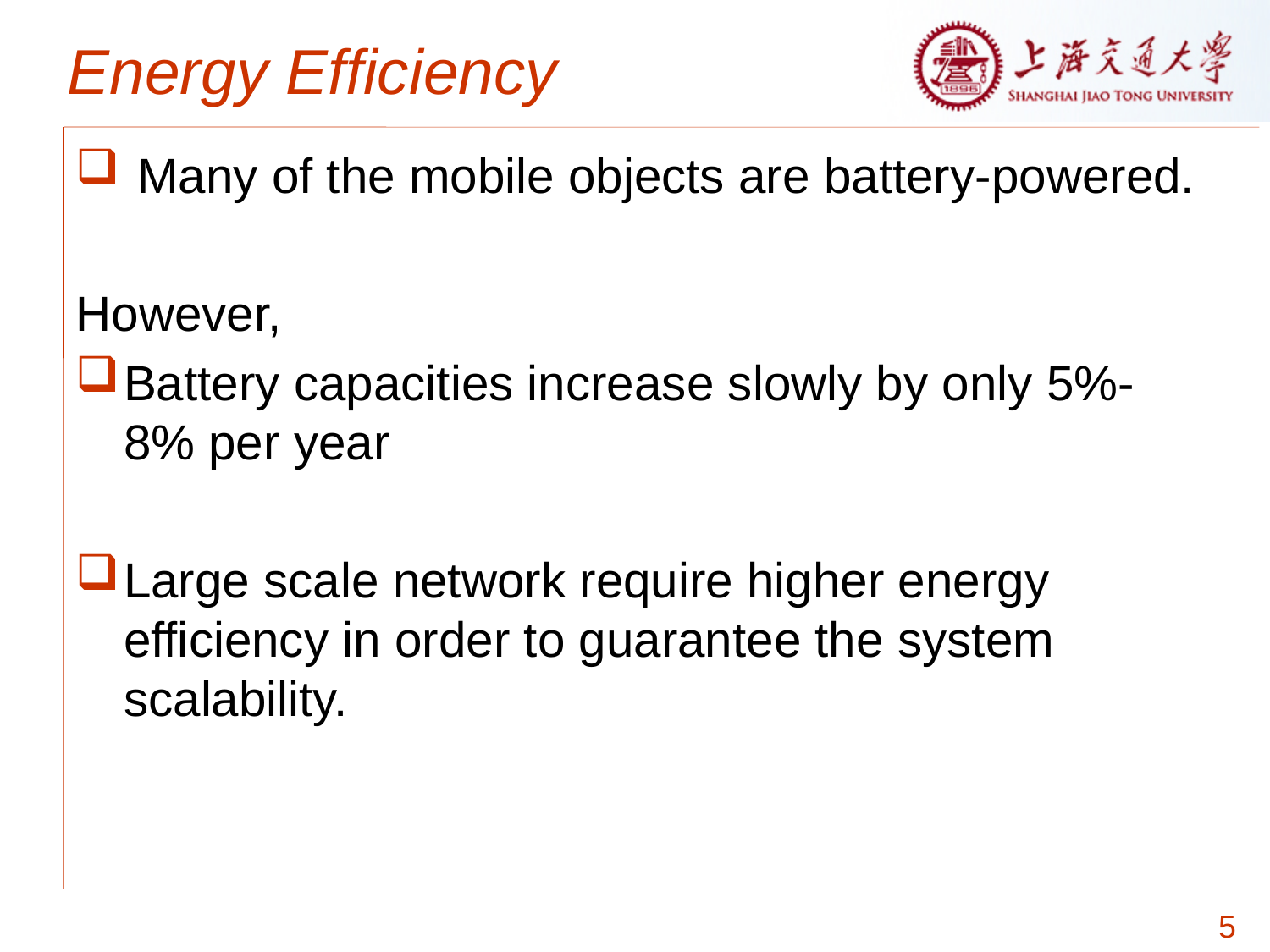

Energy Efficiency
 Many of the mobile objects are battery-powered.

However,
Battery capacities increase slowly by only 5%-8% per year

Large scale network require higher energy efficiency in order to guarantee the system scalability.
5